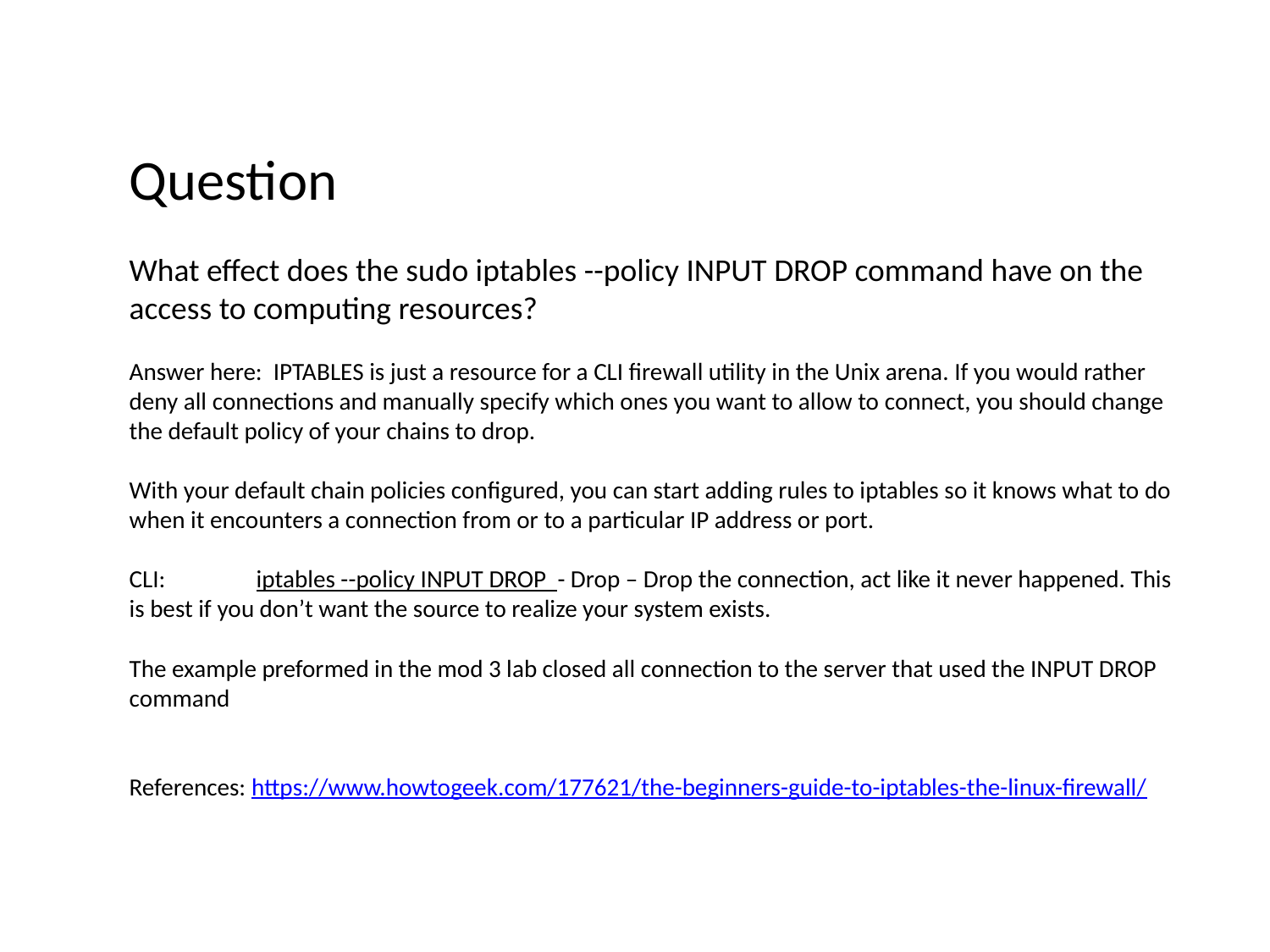

# Question
What effect does the sudo iptables --policy INPUT DROP command have on the access to computing resources?

Answer here:  IPTABLES is just a resource for a CLI firewall utility in the Unix arena. If you would rather deny all connections and manually specify which ones you want to allow to connect, you should change the default policy of your chains to drop.

With your default chain policies configured, you can start adding rules to iptables so it knows what to do when it encounters a connection from or to a particular IP address or port.

CLI:	iptables --policy INPUT DROP  - Drop – Drop the connection, act like it never happened. This is best if you don’t want the source to realize your system exists.

The example preformed in the mod 3 lab closed all connection to the server that used the INPUT DROP command

References: https://www.howtogeek.com/177621/the-beginners-guide-to-iptables-the-linux-firewall/